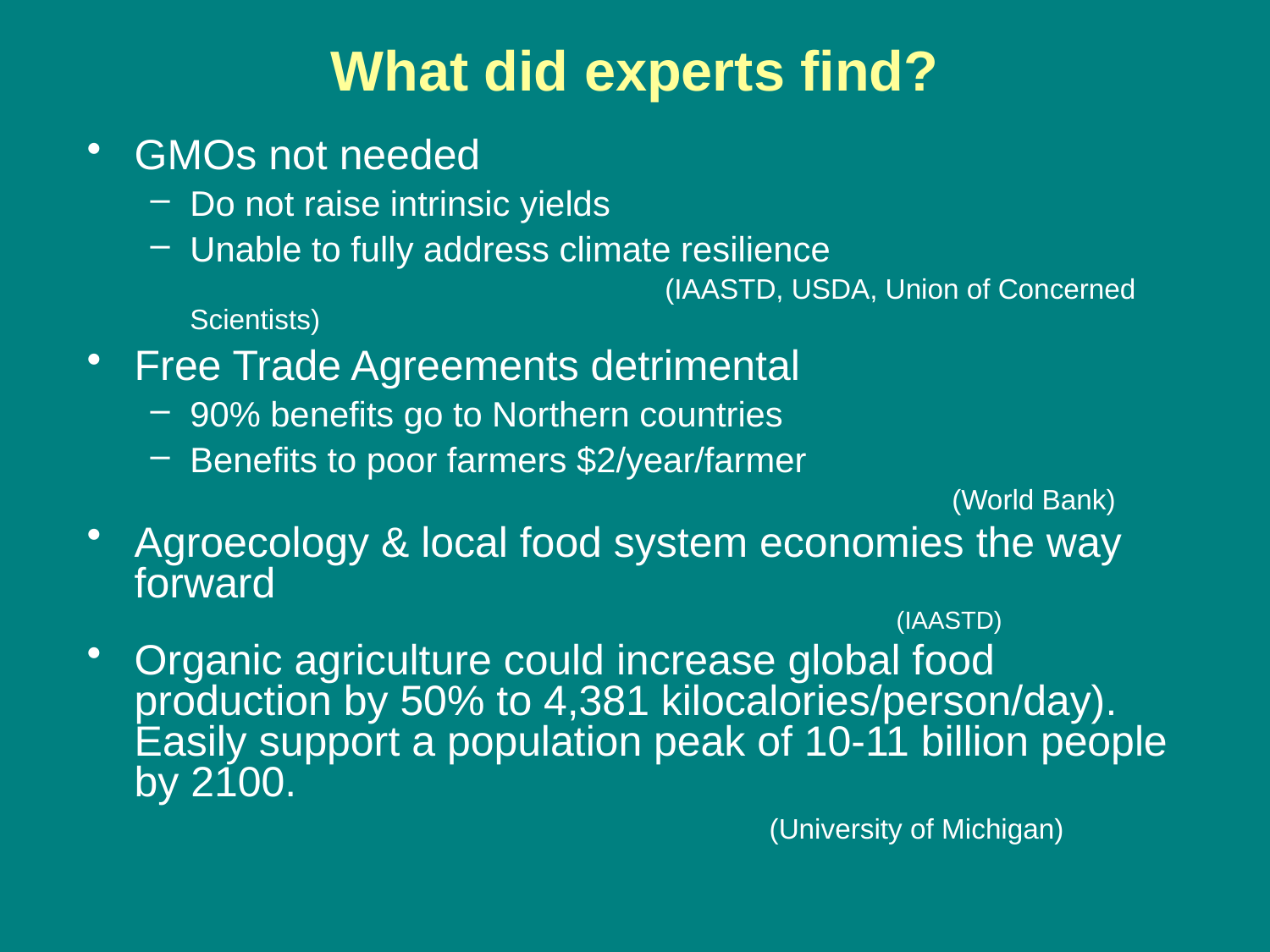

# What did experts find?
GMOs not needed
Do not raise intrinsic yields
Unable to fully address climate resilience
				            (IAASTD, USDA, Union of Concerned Scientists)
Free Trade Agreements detrimental
90% benefits go to Northern countries
Benefits to poor farmers $2/year/farmer
							(World Bank)
Agroecology & local food system economies the way forward
							(IAASTD)
Organic agriculture could increase global food production by 50% to 4,381 kilocalories/person/day). Easily support a population peak of 10-11 billion people by 2100.
						(University of Michigan)